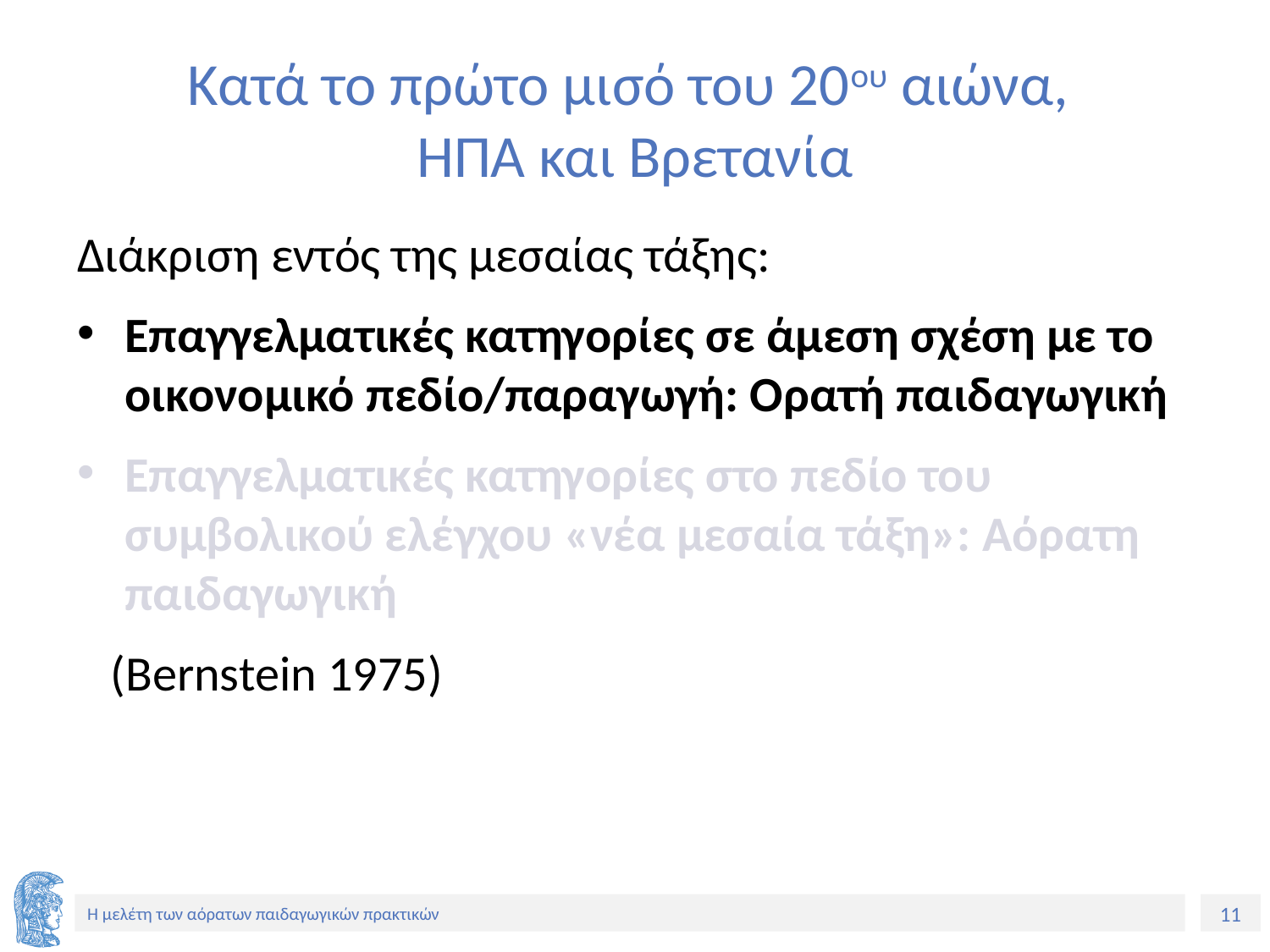

# Κατά το πρώτο μισό του 20ου αιώνα, ΗΠΑ και Βρετανία
Διάκριση εντός της μεσαίας τάξης:
Επαγγελματικές κατηγορίες σε άμεση σχέση με το οικονομικό πεδίο/παραγωγή: Ορατή παιδαγωγική
Επαγγελματικές κατηγορίες στο πεδίο του συμβολικού ελέγχου «νέα μεσαία τάξη»: Αόρατη παιδαγωγική
   (Bernstein 1975)